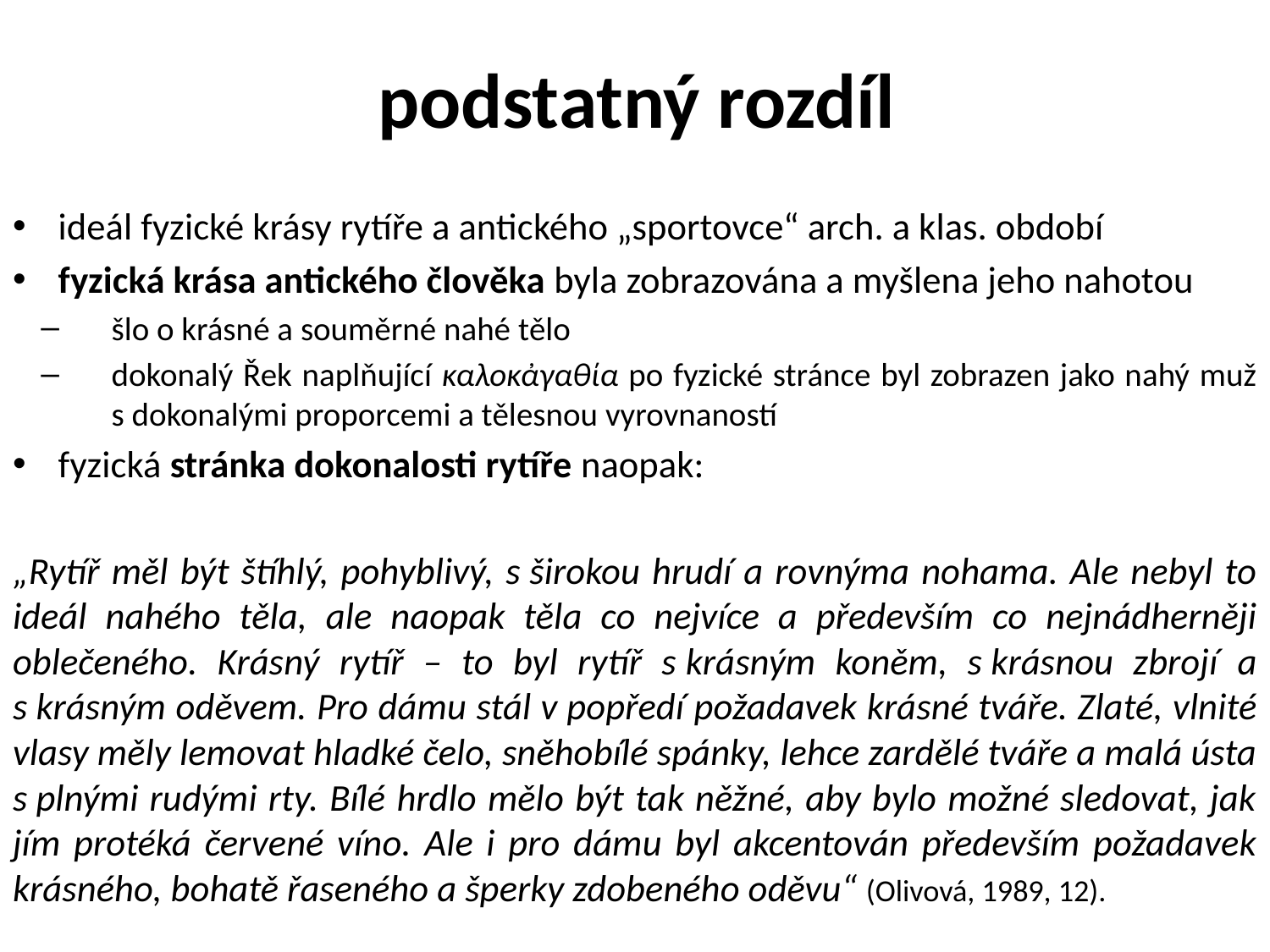

# podstatný rozdíl
ideál fyzické krásy rytíře a antického „sportovce“ arch. a klas. období
fyzická krása antického člověka byla zobrazována a myšlena jeho nahotou
šlo o krásné a souměrné nahé tělo
dokonalý Řek naplňující καλοκἀγαθία po fyzické stránce byl zobrazen jako nahý muž s dokonalými proporcemi a tělesnou vyrovnaností
fyzická stránka dokonalosti rytíře naopak:

„Rytíř měl být štíhlý, pohyblivý, s širokou hrudí a rovnýma nohama. Ale nebyl to ideál nahého těla, ale naopak těla co nejvíce a především co nejnádherněji oblečeného. Krásný rytíř – to byl rytíř s krásným koněm, s krásnou zbrojí a s krásným oděvem. Pro dámu stál v popředí požadavek krásné tváře. Zlaté, vlnité vlasy měly lemovat hladké čelo, sněhobílé spánky, lehce zardělé tváře a malá ústa s plnými rudými rty. Bílé hrdlo mělo být tak něžné, aby bylo možné sledovat, jak jím protéká červené víno. Ale i pro dámu byl akcentován především požadavek krásného, bohatě řaseného a šperky zdobeného oděvu“ (Olivová, 1989, 12).